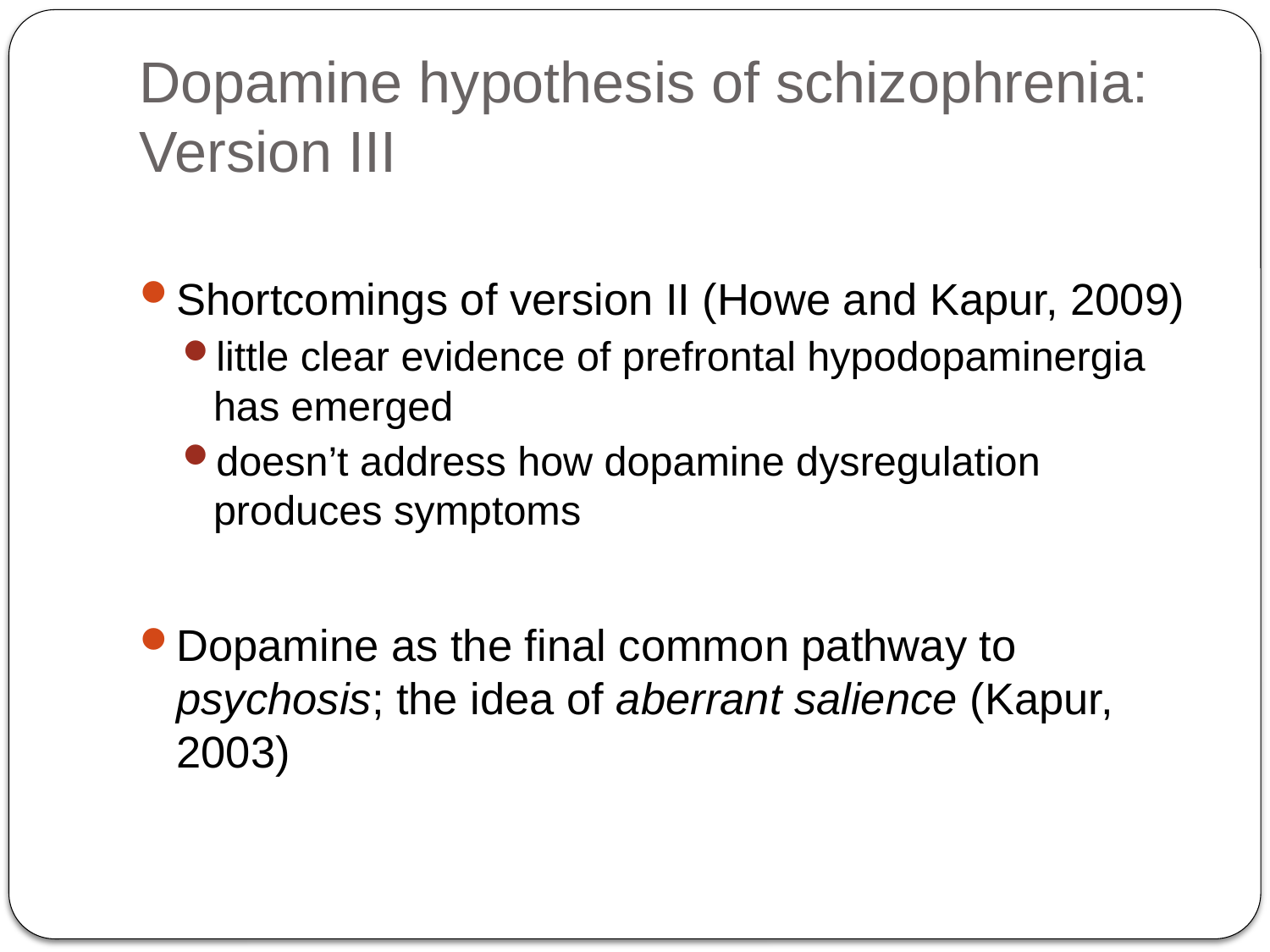

# Dopamine hypothesis of schizophrenia: Version III

Shortcomings of version II (Howe and Kapur, 2009)
little clear evidence of prefrontal hypodopaminergia has emerged
doesn’t address how dopamine dysregulation produces symptoms

Dopamine as the final common pathway to psychosis; the idea of aberrant salience (Kapur, 2003)